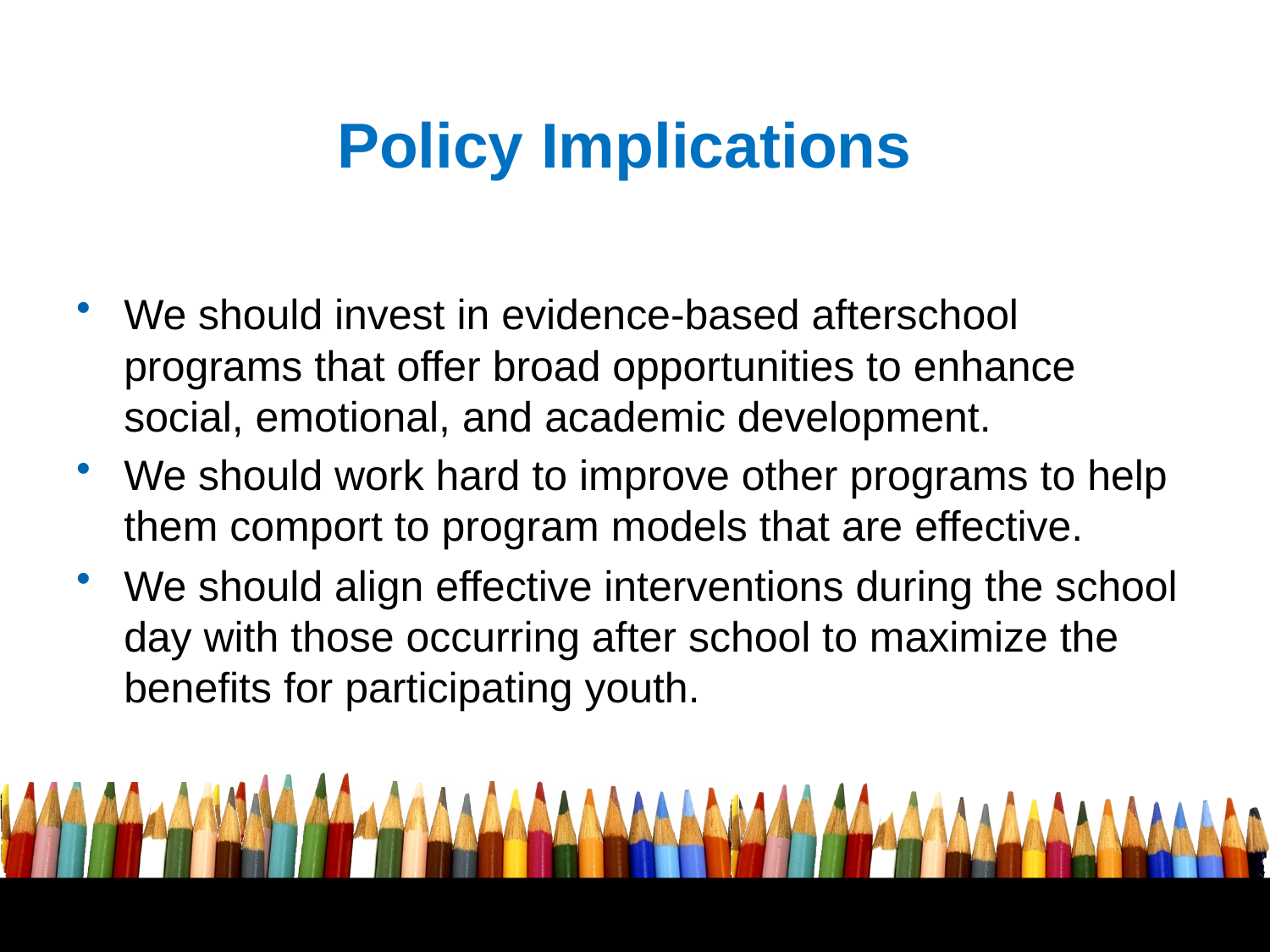

# Policy Implications

We should invest in evidence-based afterschool programs that offer broad opportunities to enhance social, emotional, and academic development.
We should work hard to improve other programs to help them comport to program models that are effective.
We should align effective interventions during the school day with those occurring after school to maximize the benefits for participating youth.

16
Free powerpoint template: www.brainybetty.com